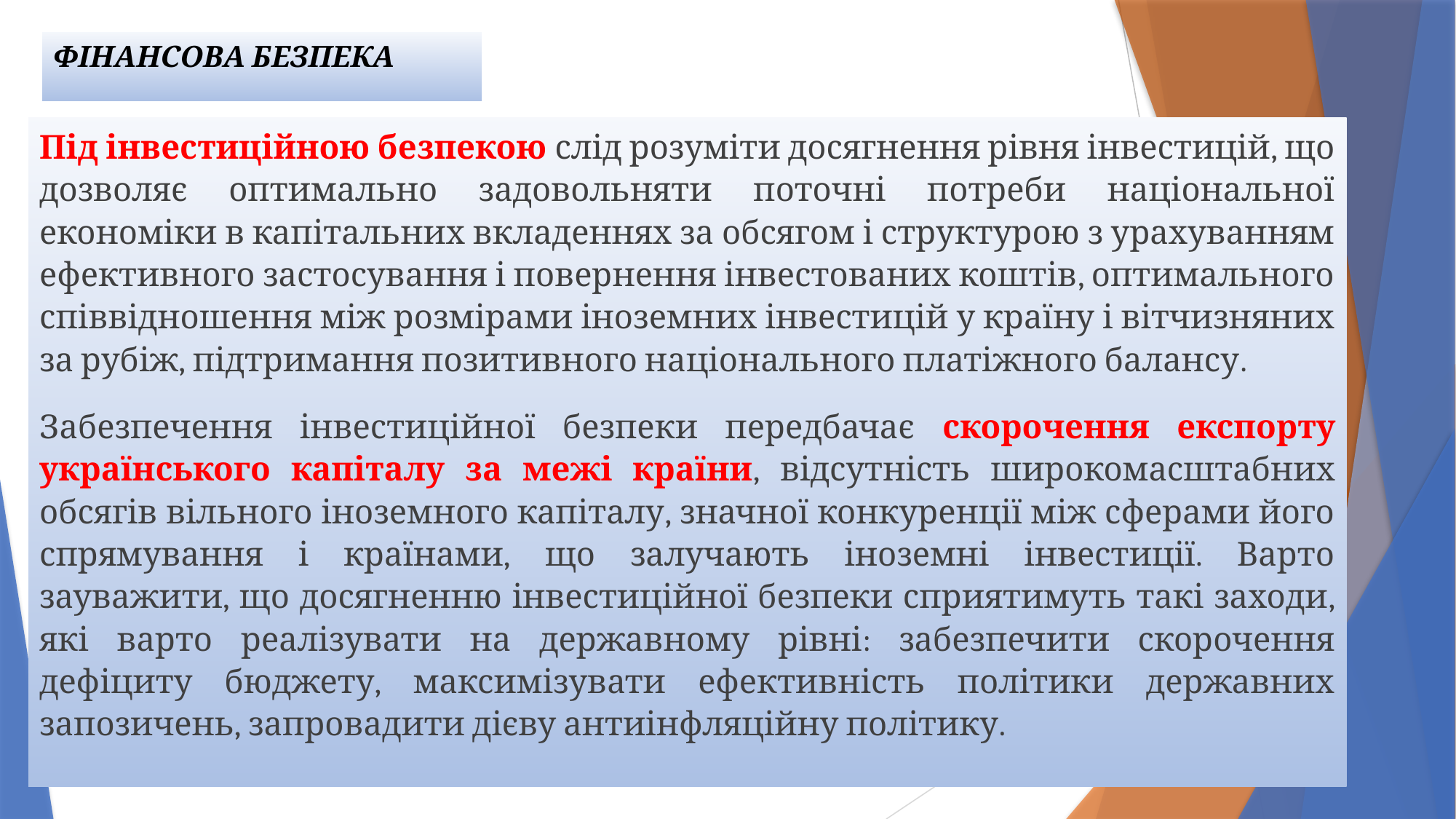

# ФІНАНСОВА БЕЗПЕКА
Під інвестиційною безпекою слід розуміти досягнення рівня інвестицій, що дозволяє оптимально задовольняти поточні потреби національної економіки в капітальних вкладеннях за обсягом і структурою з урахуванням ефективного застосування і повернення інвестованих коштів, оптимального співвідношення між розмірами іноземних інвестицій у країну і вітчизняних за рубіж, підтримання позитивного національного платіжного балансу.
Забезпечення інвестиційної безпеки передбачає скорочення експорту українського капіталу за межі країни, відсутність широкомасштабних обсягів вільного іноземного капіталу, значної конкуренції між сферами його спрямування і країнами, що залучають іноземні інвестиції. Варто зауважити, що досягненню інвестиційної безпеки сприятимуть такі заходи, які варто реалізувати на державному рівні: забезпечити скорочення дефіциту бюджету, максимізувати ефективність політики державних запозичень, запровадити дієву антиінфляційну політику.